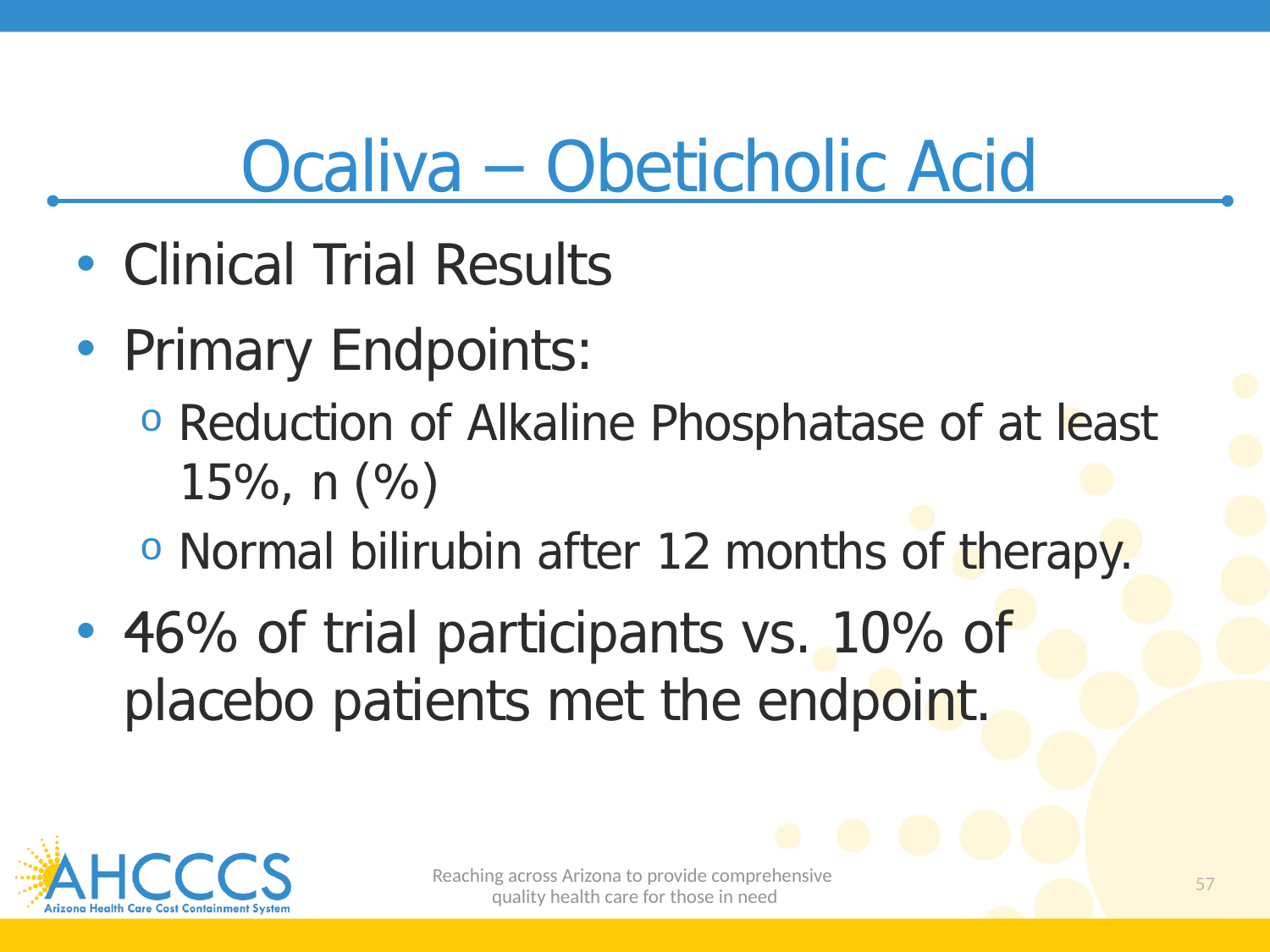

# Ocaliva – Obeticholic Acid
Clinical Trial Results
Primary Endpoints:
Reduction of Alkaline Phosphatase of at least 15%, n (%)
Normal bilirubin after 12 months of therapy.
46% of trial participants vs. 10% of placebo patients met the endpoint.

Reaching across Arizona to provide comprehensive
quality health care for those in need
57